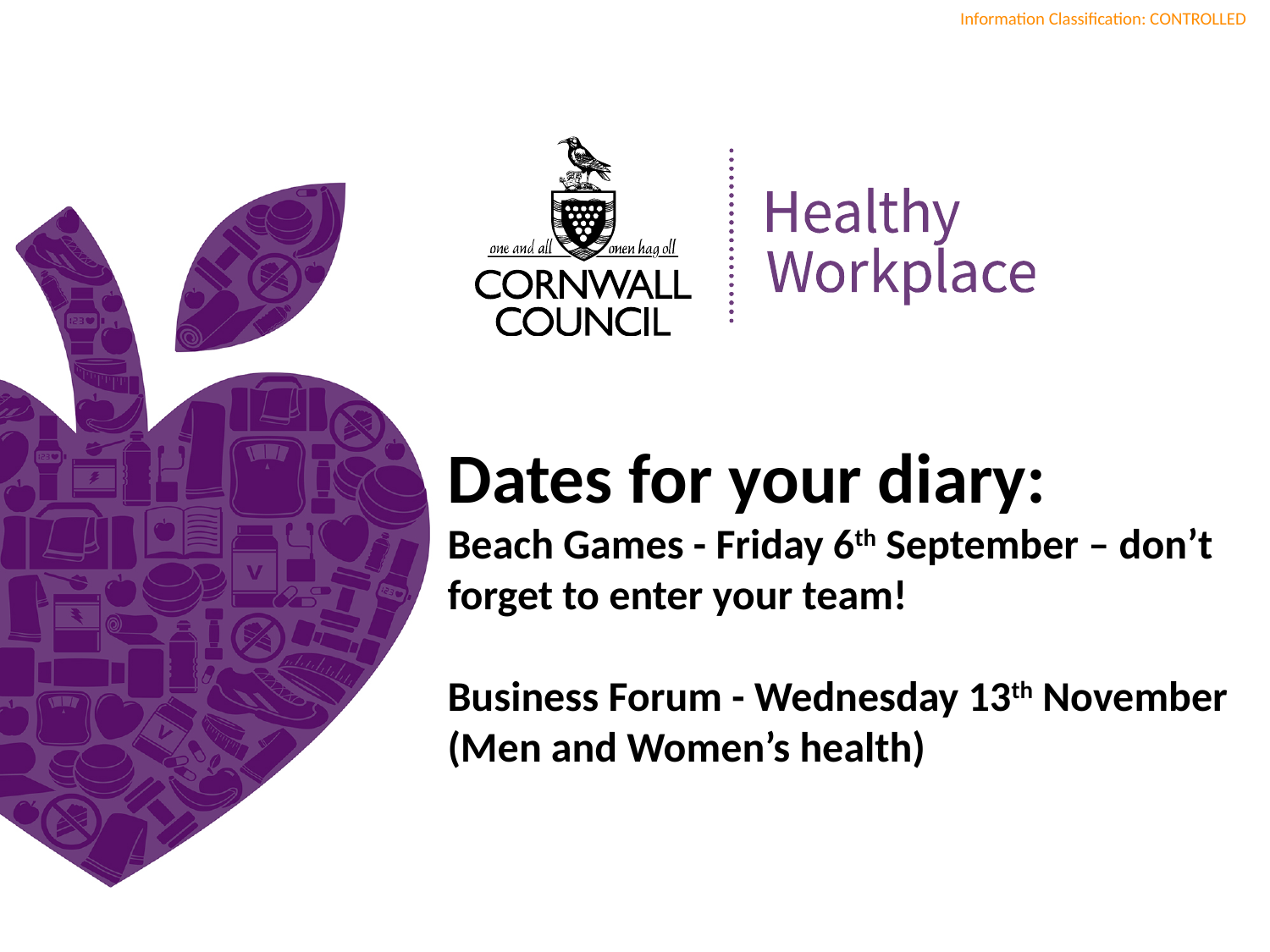

Dates for your diary:
Beach Games - Friday 6th September – don’t forget to enter your team!

Business Forum - Wednesday 13th November
(Men and Women’s health)